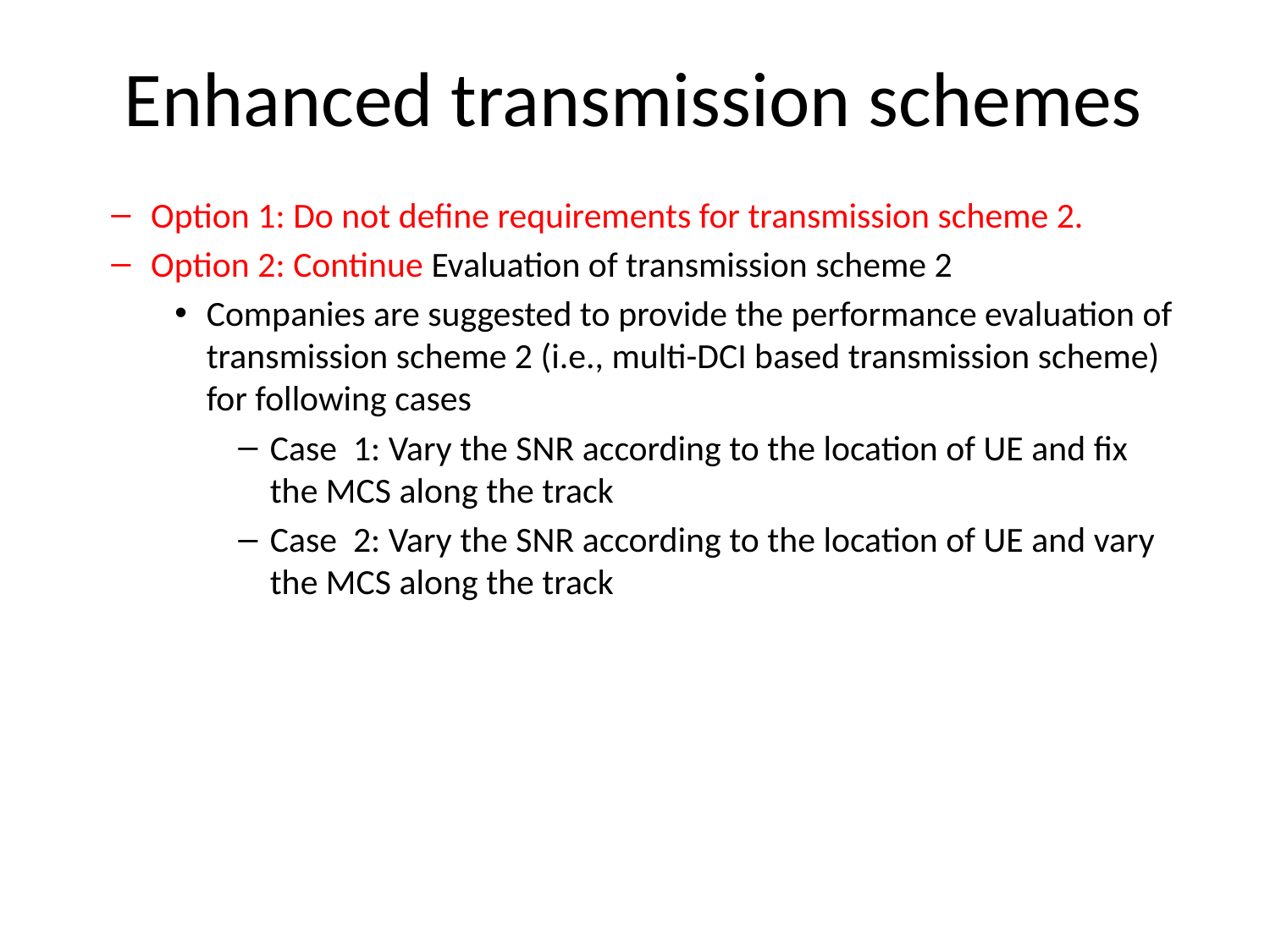

# Enhanced transmission schemes
Option 1: Do not define requirements for transmission scheme 2.
Option 2: Continue Evaluation of transmission scheme 2
Companies are suggested to provide the performance evaluation of transmission scheme 2 (i.e., multi-DCI based transmission scheme) for following cases
Case  1: Vary the SNR according to the location of UE and fix the MCS along the track
Case  2: Vary the SNR according to the location of UE and vary the MCS along the track